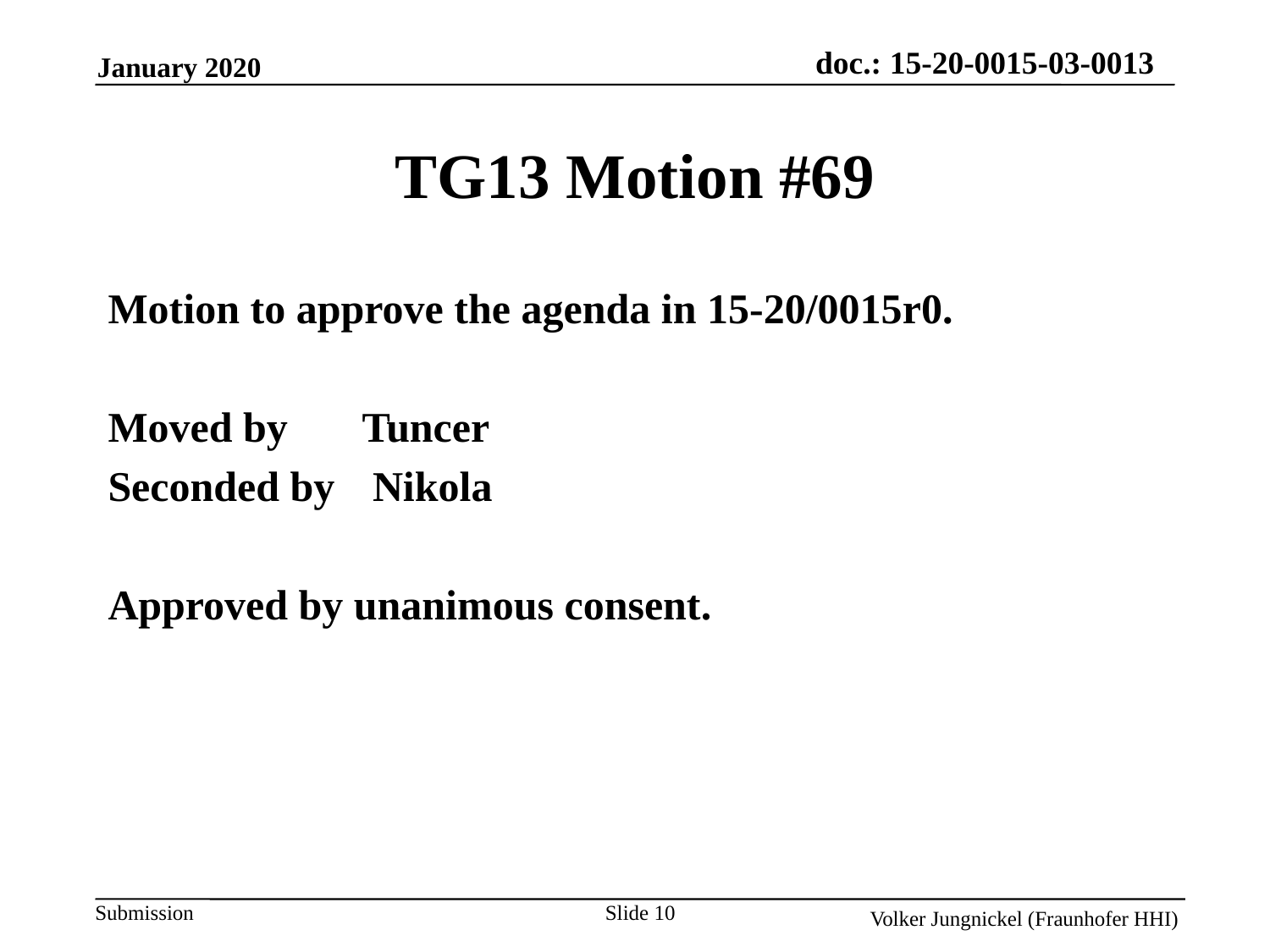

TG13 Motion #69
Motion to approve the agenda in 15-20/0015r0.

Moved by 	Tuncer
Seconded by	 Nikola

Approved by unanimous consent.

Slide 10
Volker Jungnickel (Fraunhofer HHI)